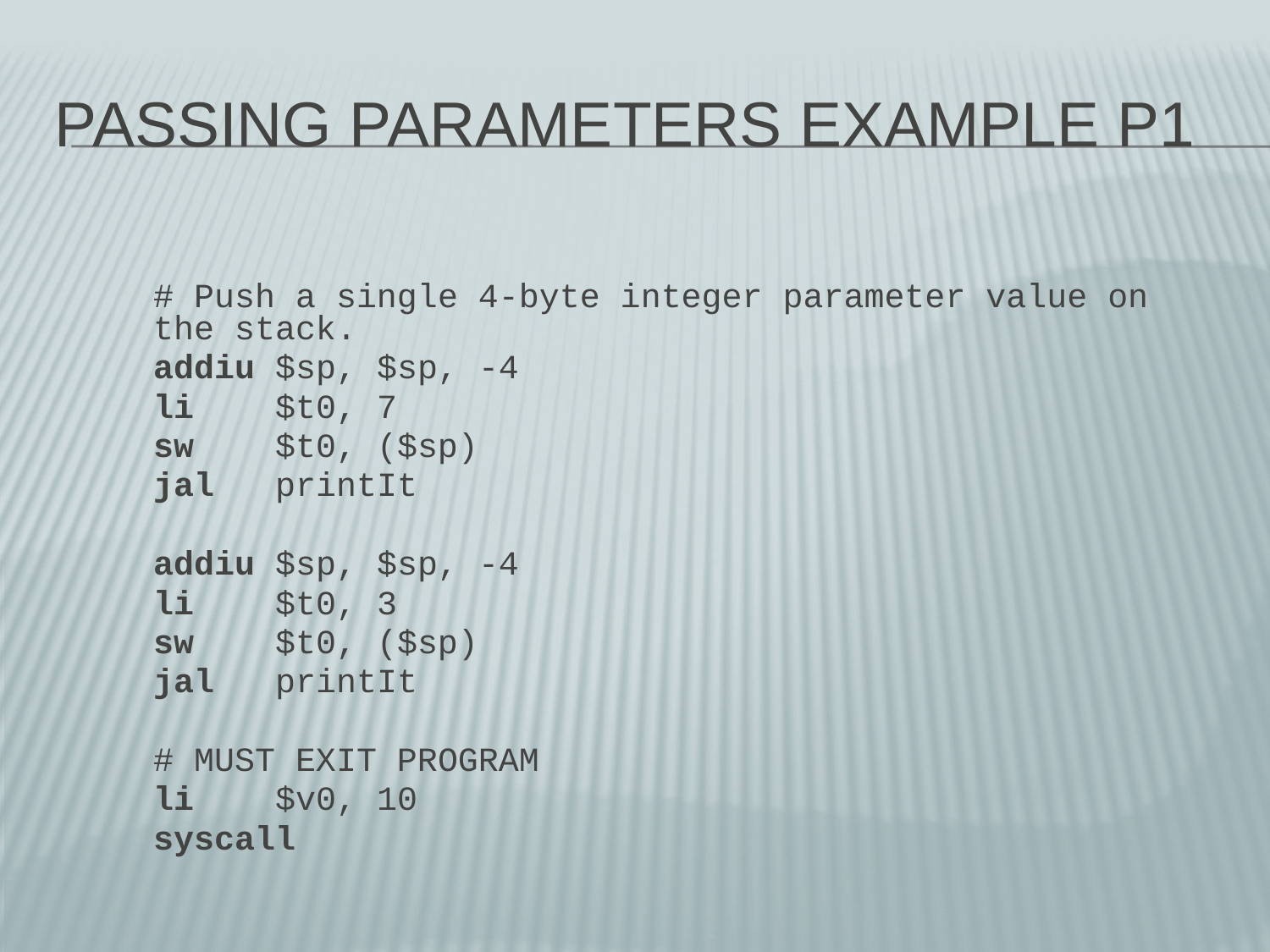

# Passing Parameters Example P1
	# Push a single 4-byte integer parameter value on the stack.
	addiu	$sp, $sp, -4
	li		$t0, 7
	sw		$t0, ($sp)
	jal 	printIt

	addiu	$sp, $sp, -4
	li		$t0, 3
	sw		$t0, ($sp)
	jal 	printIt

	# MUST EXIT PROGRAM
	li 		$v0, 10
	syscall